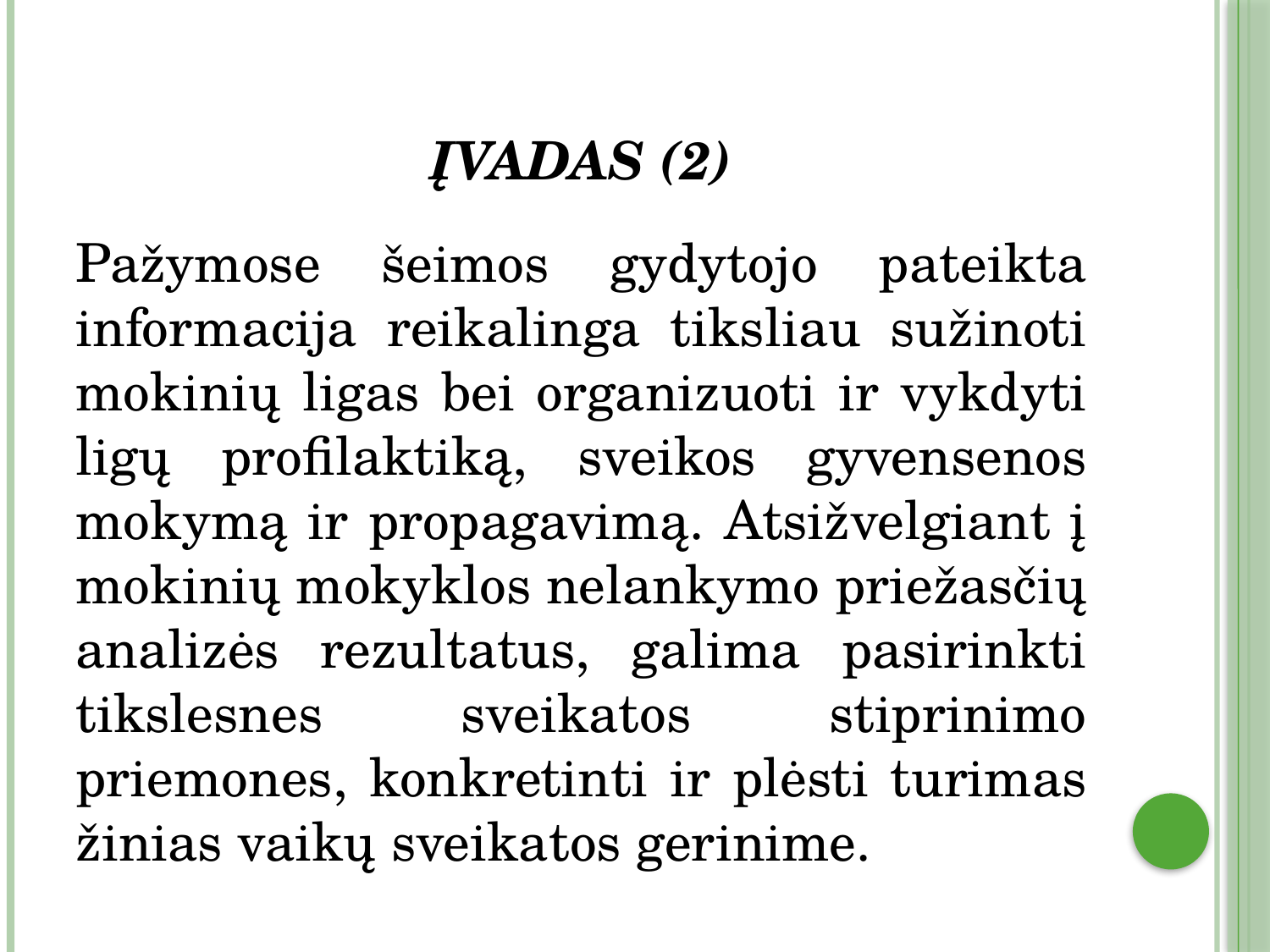

# ĮVADAS (2)
Pažymose šeimos gydytojo pateikta informacija reikalinga tiksliau sužinoti mokinių ligas bei organizuoti ir vykdyti ligų profilaktiką, sveikos gyvensenos mokymą ir propagavimą. Atsižvelgiant į mokinių mokyklos nelankymo priežasčių analizės rezultatus, galima pasirinkti tikslesnes sveikatos stiprinimo priemones, konkretinti ir plėsti turimas žinias vaikų sveikatos gerinime.